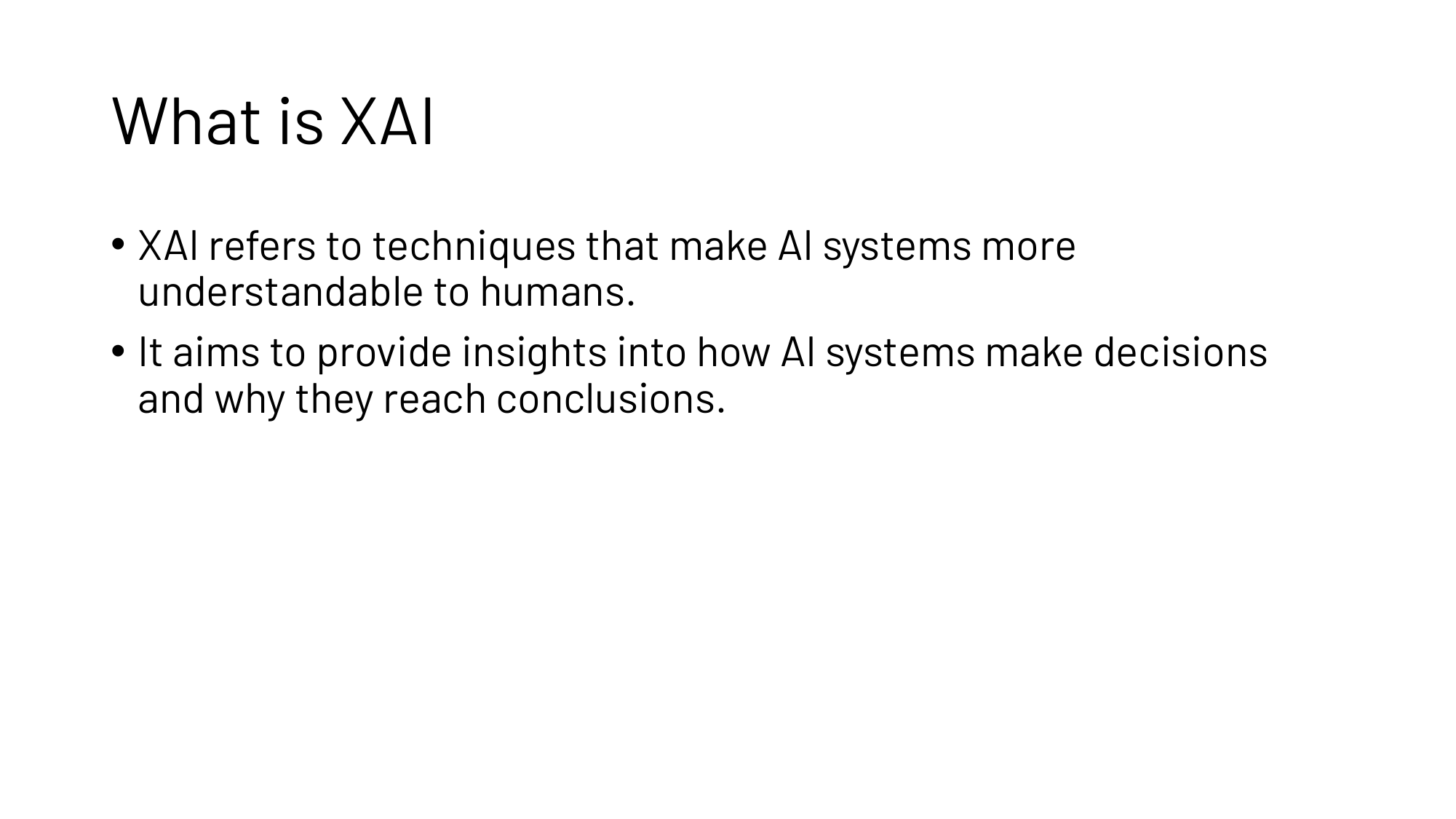

# What is XAI
XAI refers to techniques that make AI systems more understandable to humans.
It aims to provide insights into how AI systems make decisions and why they reach conclusions.